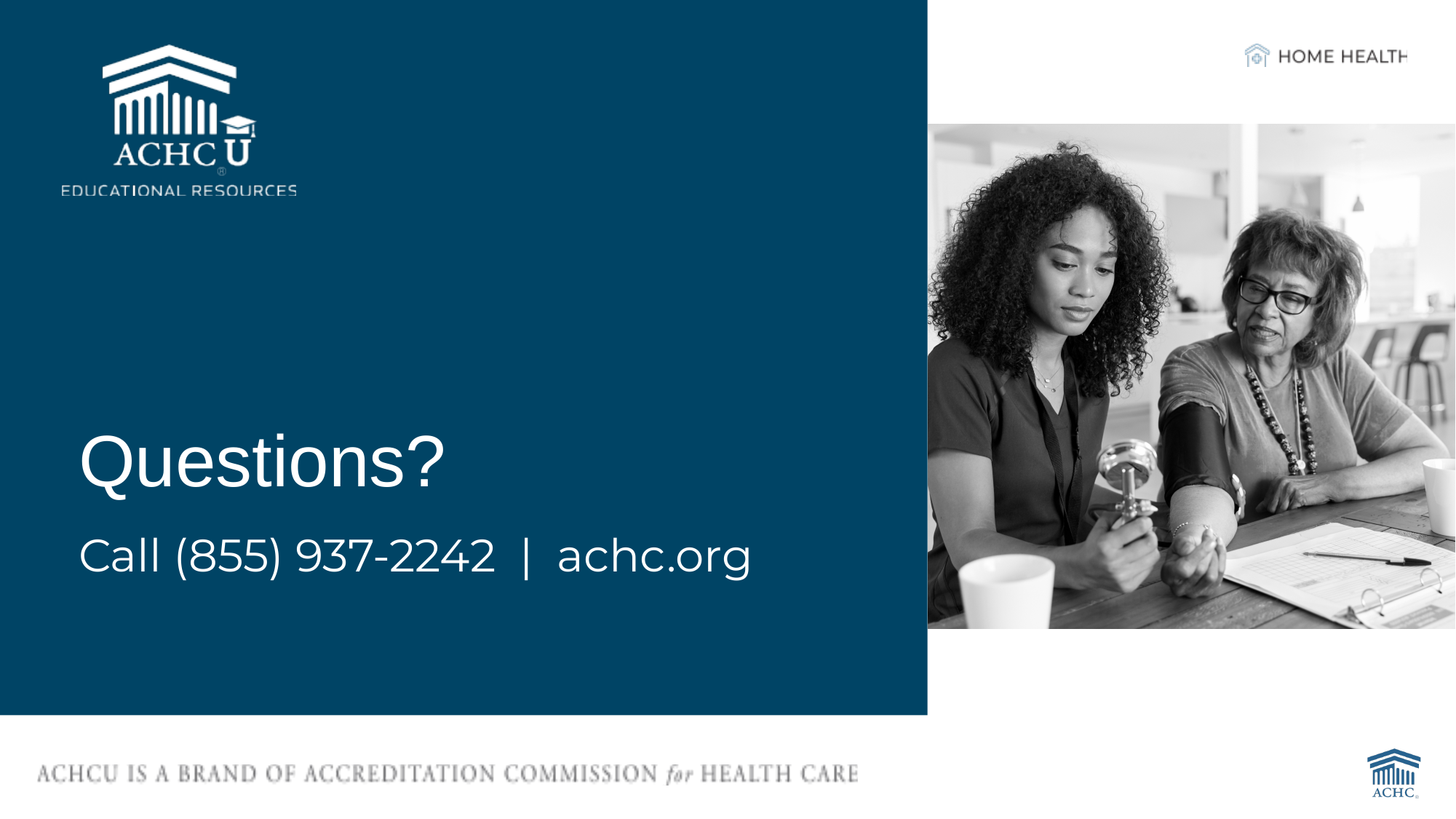

# Questions?
Call (855) 937-2242  |  achc.org